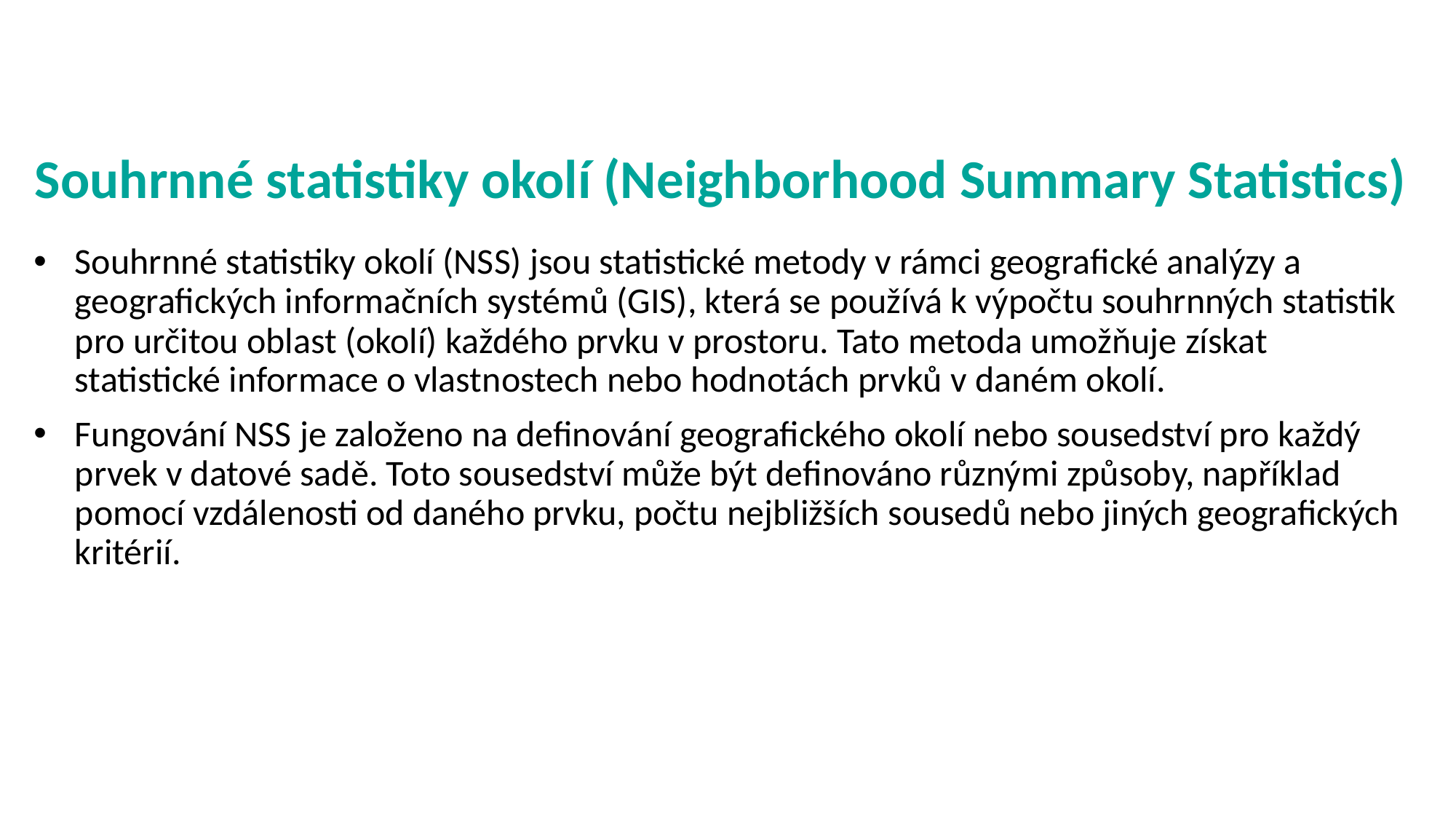

# Souhrnné statistiky okolí (Neighborhood Summary Statistics)
Souhrnné statistiky okolí (NSS) jsou statistické metody v rámci geografické analýzy a geografických informačních systémů (GIS), která se používá k výpočtu souhrnných statistik pro určitou oblast (okolí) každého prvku v prostoru. Tato metoda umožňuje získat statistické informace o vlastnostech nebo hodnotách prvků v daném okolí.
Fungování NSS je založeno na definování geografického okolí nebo sousedství pro každý prvek v datové sadě. Toto sousedství může být definováno různými způsoby, například pomocí vzdálenosti od daného prvku, počtu nejbližších sousedů nebo jiných geografických kritérií.